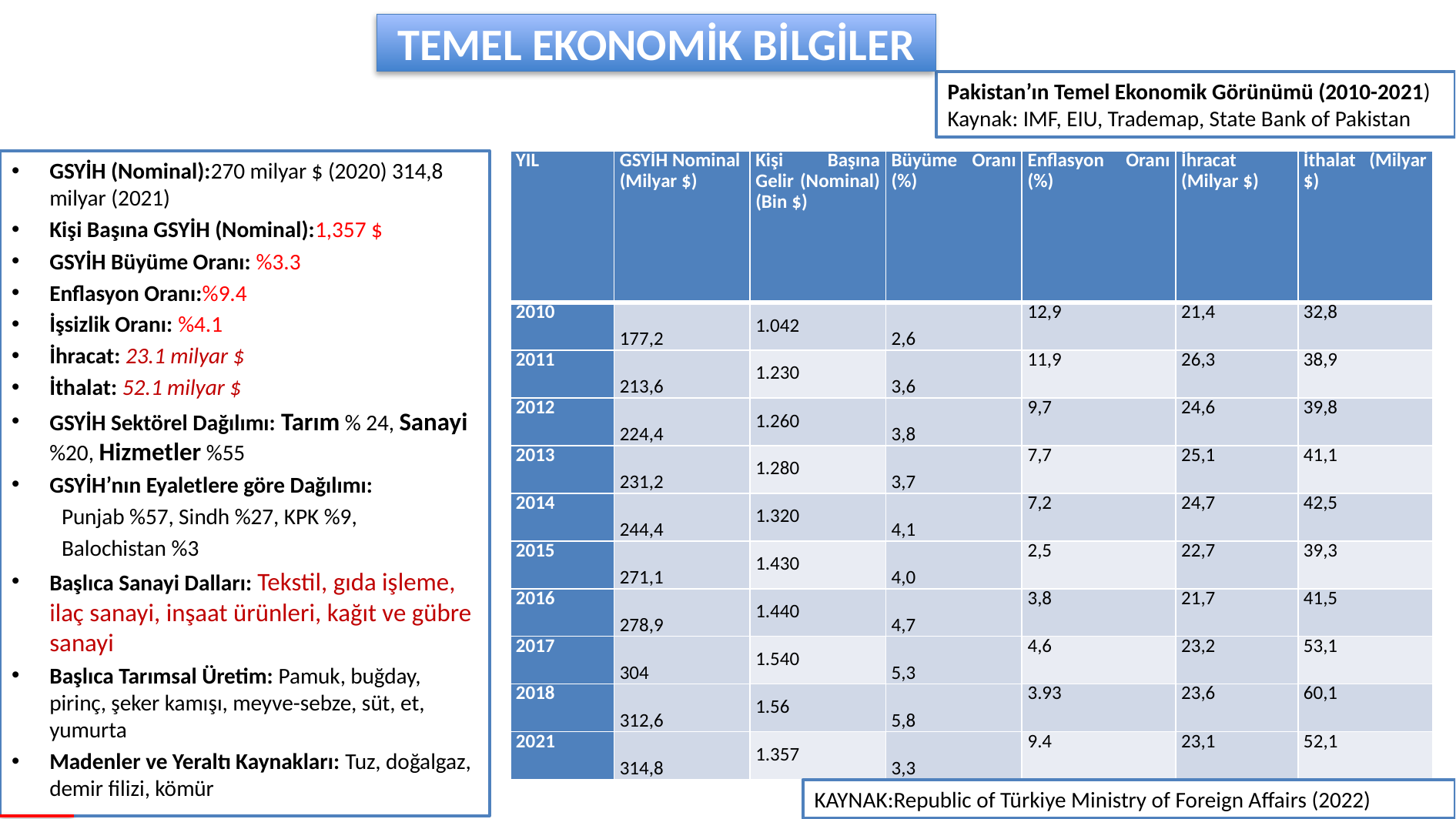

TEMEL EKONOMİK BİLGİLER
Pakistan’ın Temel Ekonomik Görünümü (2010-2021)
Kaynak: IMF, EIU, Trademap, State Bank of Pakistan
GSYİH (Nominal):270 milyar $ (2020) 314,8 milyar (2021)
Kişi Başına GSYİH (Nominal):1,357 $
GSYİH Büyüme Oranı: %3.3
Enflasyon Oranı:%9.4
İşsizlik Oranı: %4.1
İhracat: 23.1 milyar $
İthalat: 52.1 milyar $
GSYİH Sektörel Dağılımı: Tarım % 24, Sanayi %20, Hizmetler %55
GSYİH’nın Eyaletlere göre Dağılımı:
          Punjab %57, Sindh %27, KPK %9,
          Balochistan %3
Başlıca Sanayi Dalları: Tekstil, gıda işleme, ilaç sanayi, inşaat ürünleri, kağıt ve gübre sanayi
Başlıca Tarımsal Üretim: Pamuk, buğday, pirinç, şeker kamışı, meyve-sebze, süt, et, yumurta
Madenler ve Yeraltı Kaynakları: Tuz, doğalgaz, demir filizi, kömür

| YIL | GSYİH Nominal (Milyar $) | Kişi Başına Gelir (Nominal) (Bin $) | Büyüme Oranı (%) | Enflasyon Oranı (%) | İhracat (Milyar $) | İthalat (Milyar $) |
| --- | --- | --- | --- | --- | --- | --- |
| 2010 | 177,2 | 1.042 | 2,6 | 12,9 | 21,4 | 32,8 |
| 2011 | 213,6 | 1.230 | 3,6 | 11,9 | 26,3 | 38,9 |
| 2012 | 224,4 | 1.260 | 3,8 | 9,7 | 24,6 | 39,8 |
| 2013 | 231,2 | 1.280 | 3,7 | 7,7 | 25,1 | 41,1 |
| 2014 | 244,4 | 1.320 | 4,1 | 7,2 | 24,7 | 42,5 |
| 2015 | 271,1 | 1.430 | 4,0 | 2,5 | 22,7 | 39,3 |
| 2016 | 278,9 | 1.440 | 4,7 | 3,8 | 21,7 | 41,5 |
| 2017 | 304 | 1.540 | 5,3 | 4,6 | 23,2 | 53,1 |
| 2018 | 312,6 | 1.56 | 5,8 | 3.93 | 23,6 | 60,1 |
| 2021 | 314,8 | 1.357 | 3,3 | 9.4 | 23,1 | 52,1 |

KAYNAK:Republic of Türkiye Ministry of Foreign Affairs (2022)